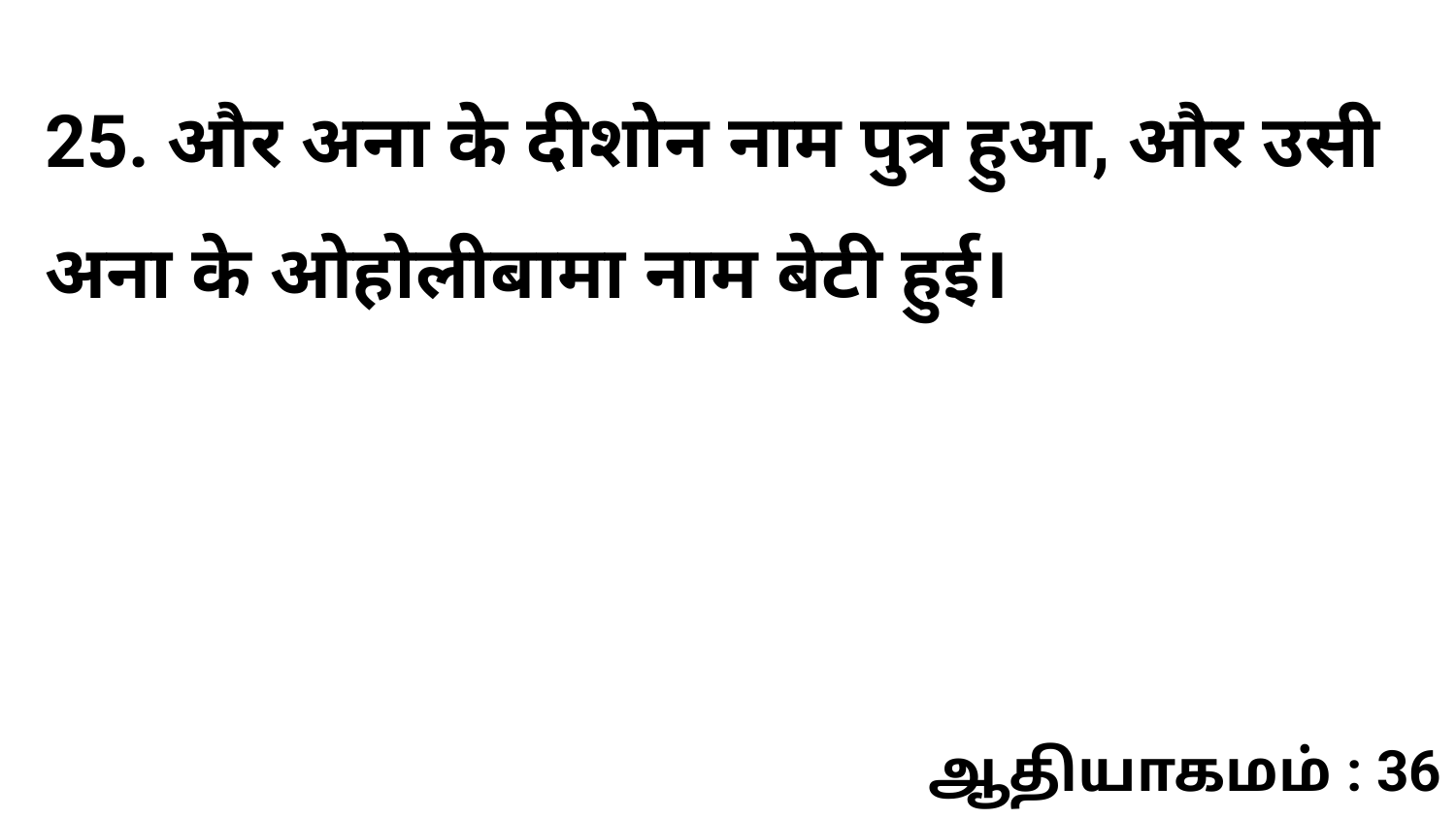

25. और अना के दीशोन नाम पुत्र हुआ, और उसी अना के ओहोलीबामा नाम बेटी हुई।
ஆதியாகமம் : 36